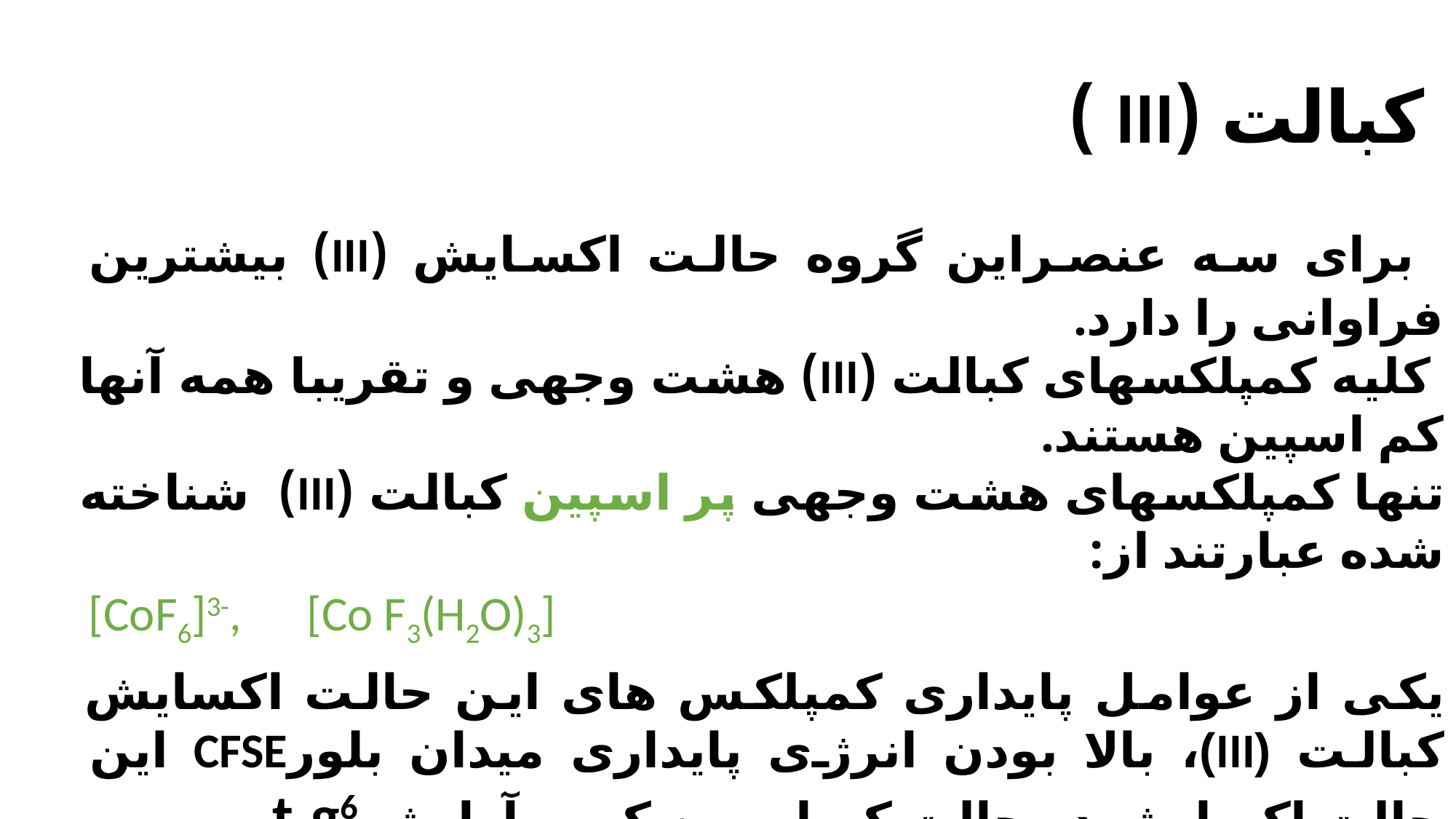

کبالت (III )
 برای سه عنصراین گروه حالت اکسایش (III) بیشترین فراوانی را دارد.
 کلیه کمپلکسهای کبالت (III) هشت وجهی و تقریبا همه آنها کم اسپین هستند.
تنها کمپلکسهای هشت وجهی پر اسپین کبالت (III)  شناخته شده عبارتند از:
 [CoF6]3-,      [Co F3(H2O)3]
یکی از عوامل پایداری کمپلکس های این حالت اکسایش کبالت (III)، بالا بودن انرژی پایداری میدان بلورCFSE این حالت اکسایش در حالت کم اسپین که به آرایش t2g6
  منجر می شود، است.